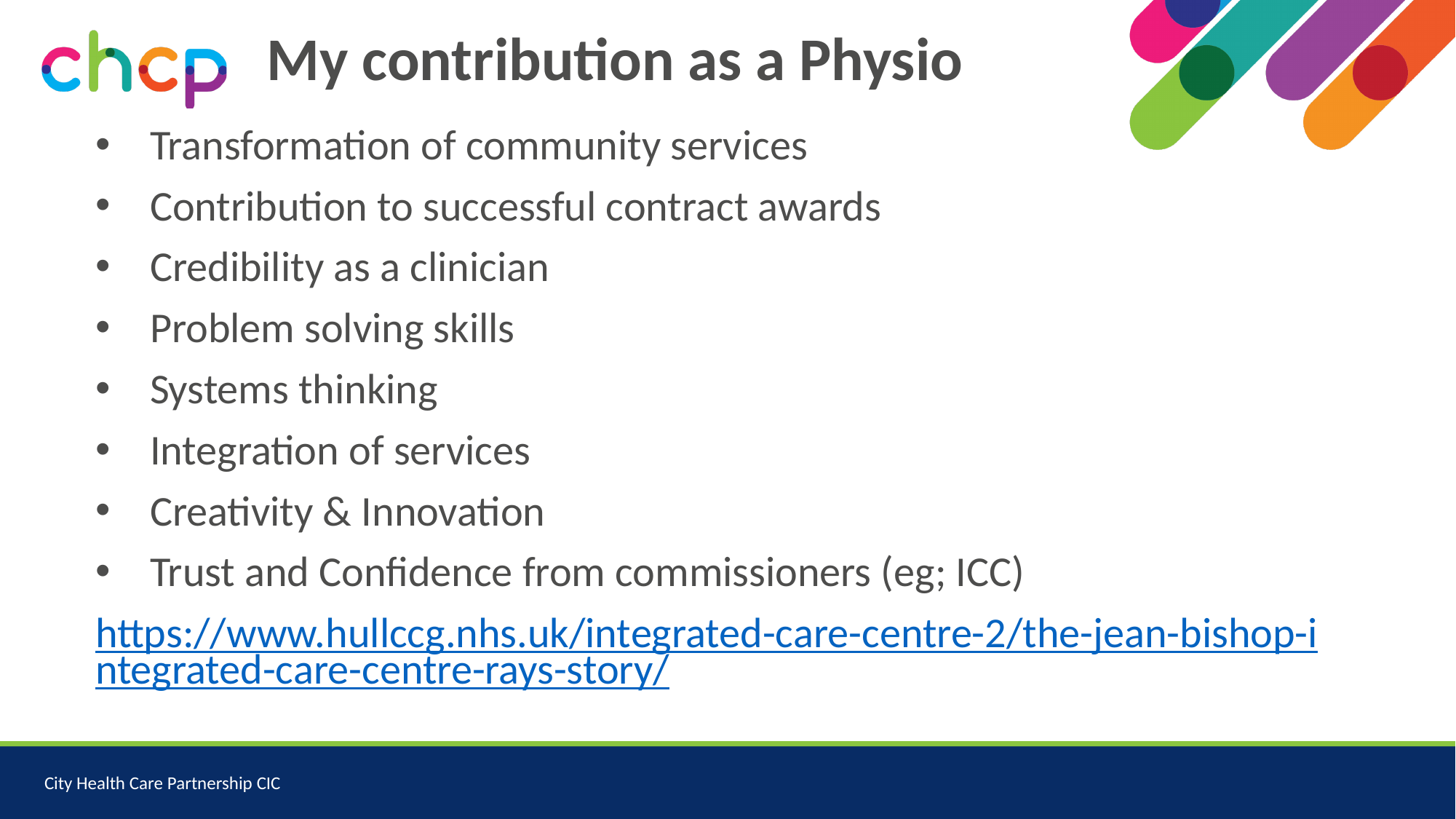

# My contribution as a Physio
Transformation of community services
Contribution to successful contract awards
Credibility as a clinician
Problem solving skills
Systems thinking
Integration of services
Creativity & Innovation
Trust and Confidence from commissioners (eg; ICC)
https://www.hullccg.nhs.uk/integrated-care-centre-2/the-jean-bishop-integrated-care-centre-rays-story/